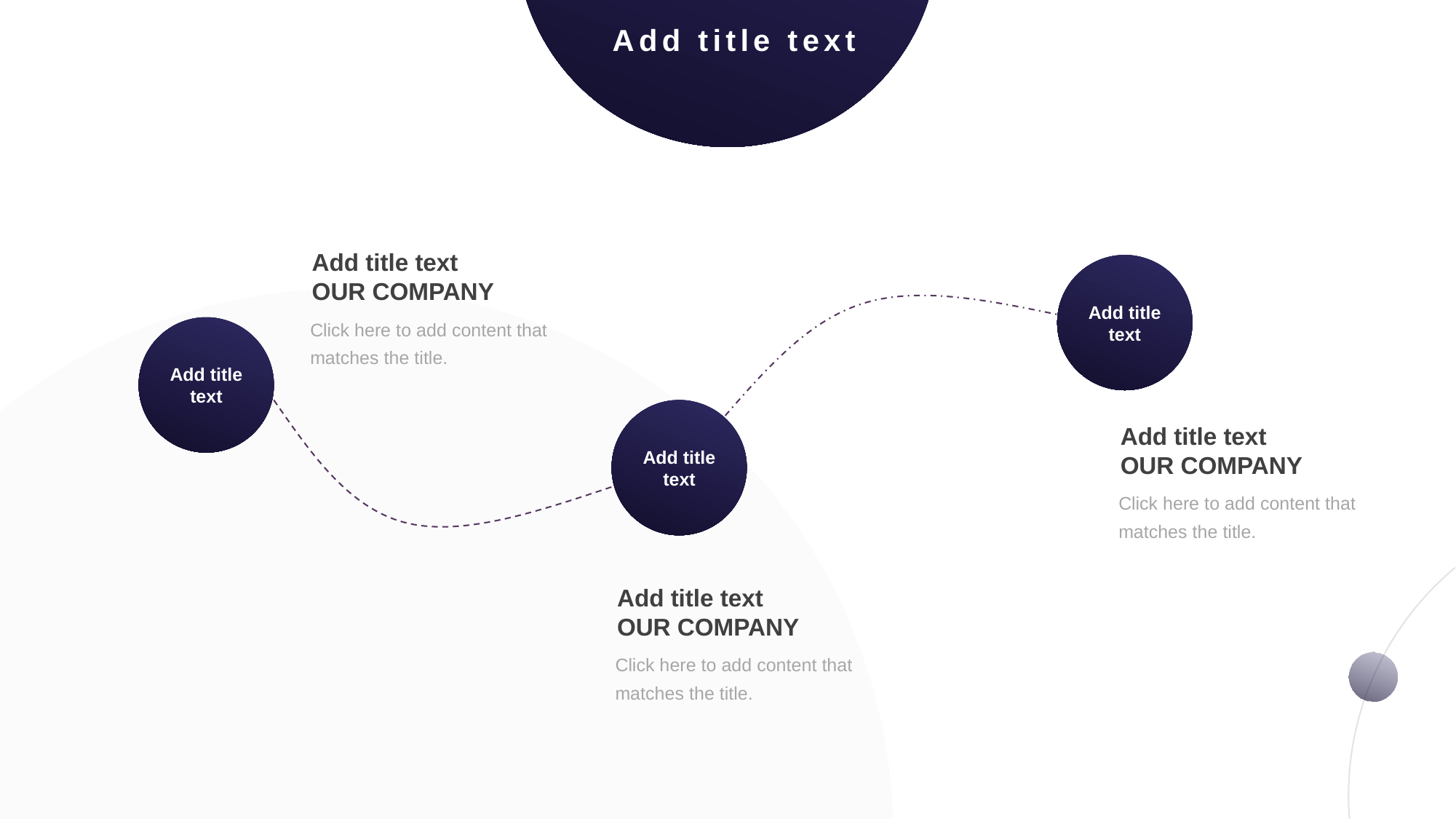

Add title text

Add title text
OUR COMPANY
Click here to add content that matches the title.
Add title text

Add title text

Add title text
Add title text
OUR COMPANY
Click here to add content that matches the title.
Add title text
OUR COMPANY
Click here to add content that matches the title.